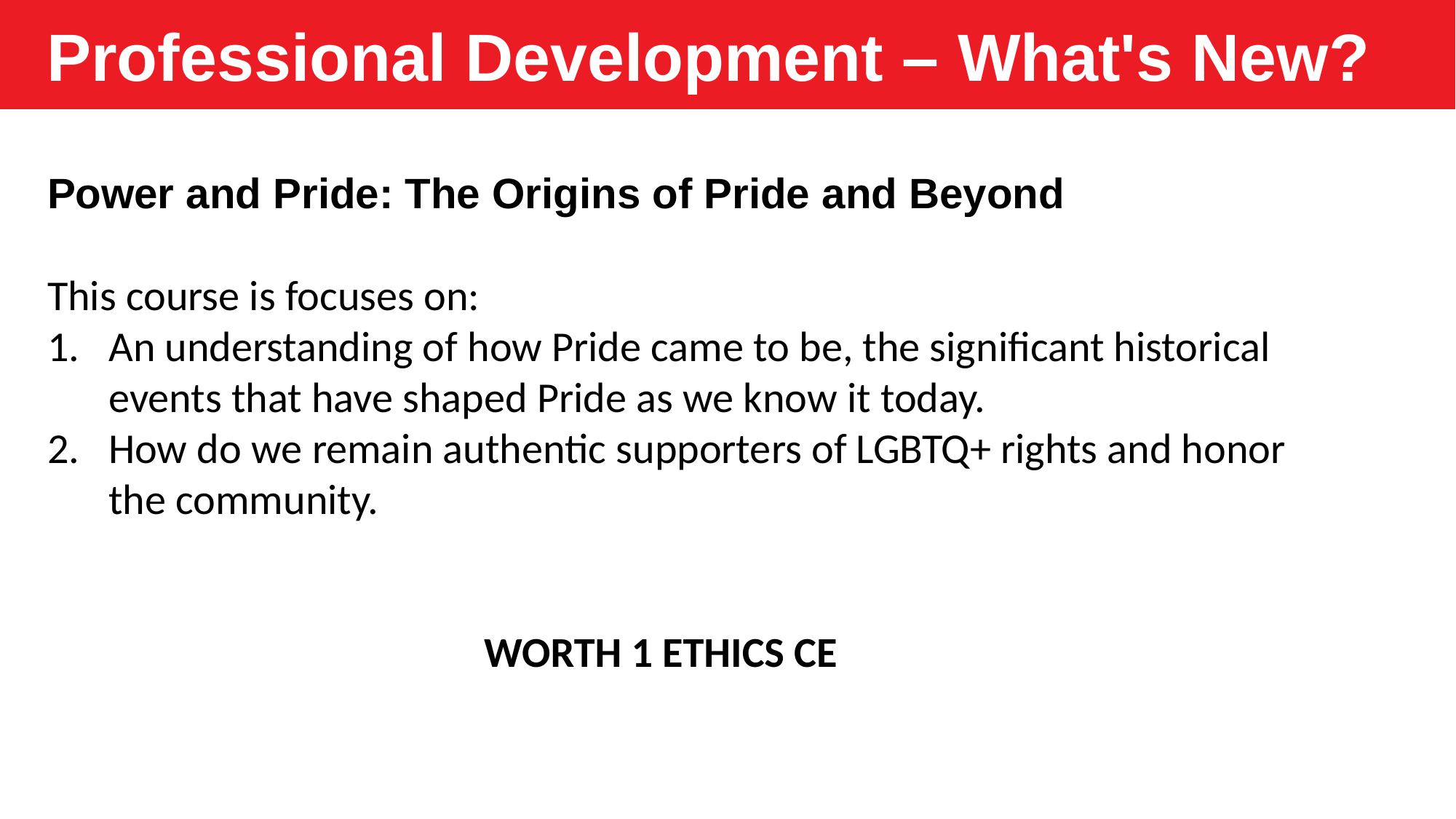

Professional Development – What's New?
Power and Pride: The Origins of Pride and Beyond

This course is focuses on:
An understanding of how Pride came to be, the significant historical events that have shaped Pride as we know it today.
How do we remain authentic supporters of LGBTQ+ rights and honor the community.

WORTH 1 ETHICS CE